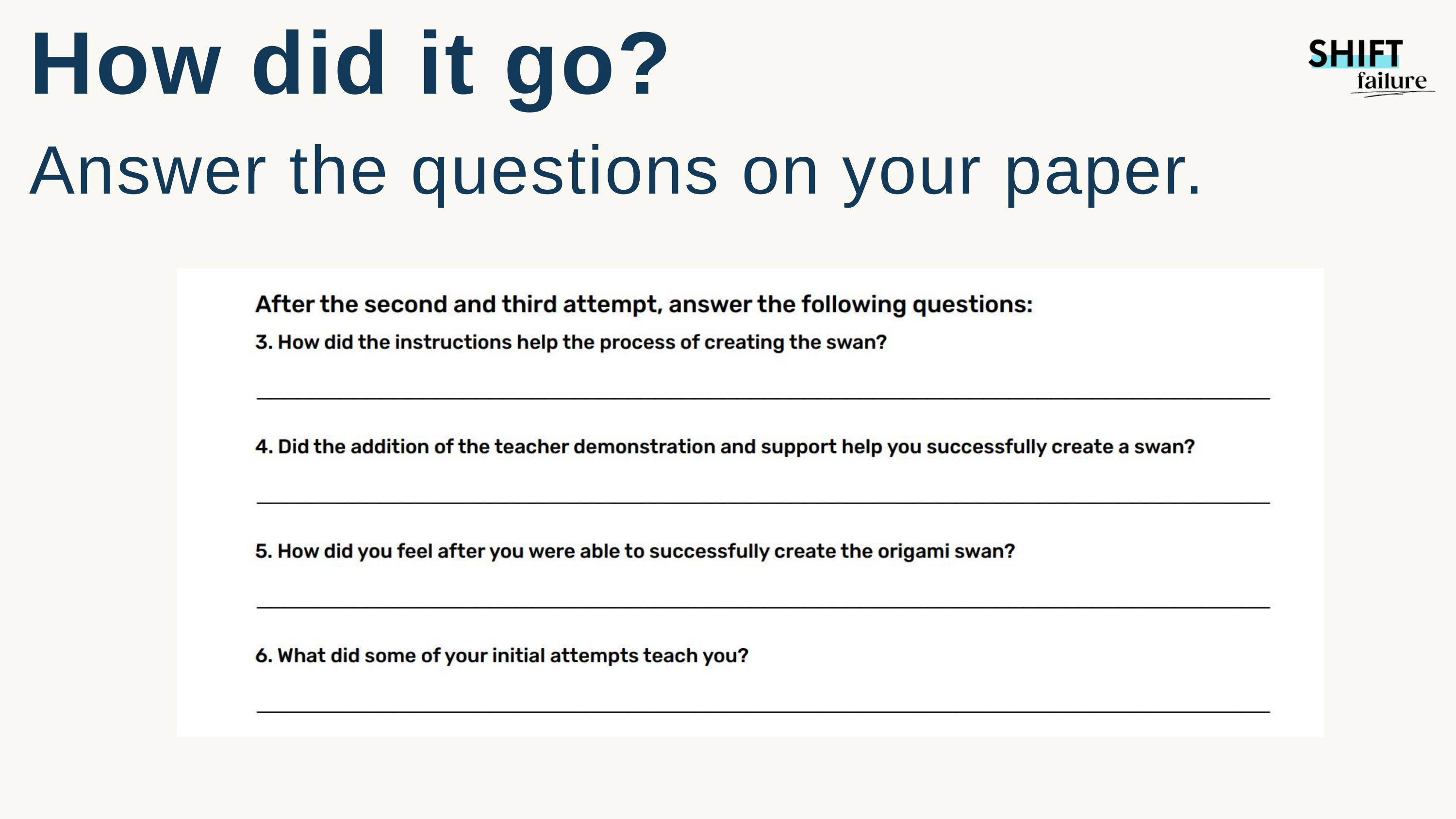

How did it go?
Answer the questions on your paper.